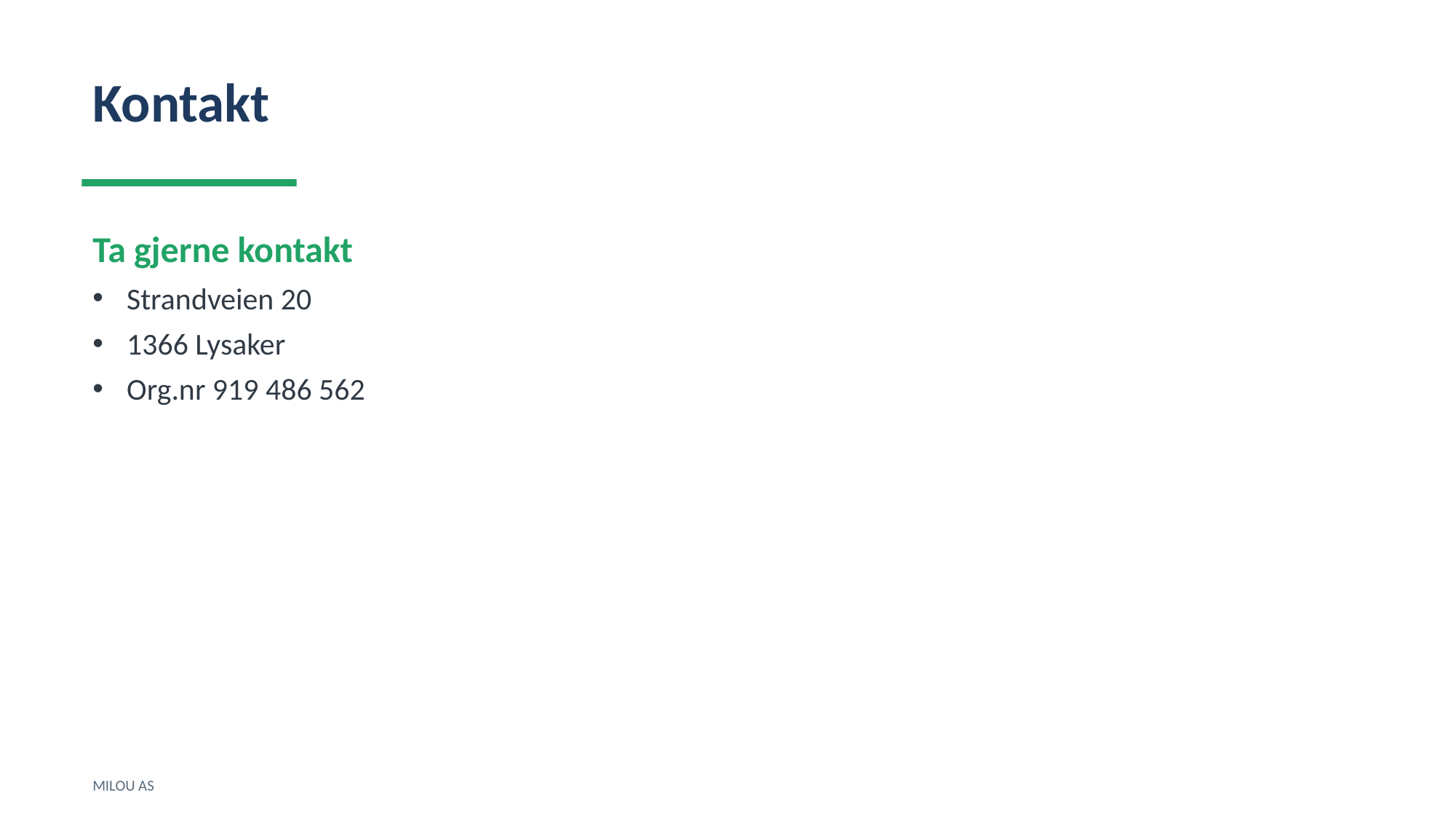

Kontakt

Ta gjerne kontakt
Strandveien 20
1366 Lysaker
Org.nr 919 486 562
MILOU AS